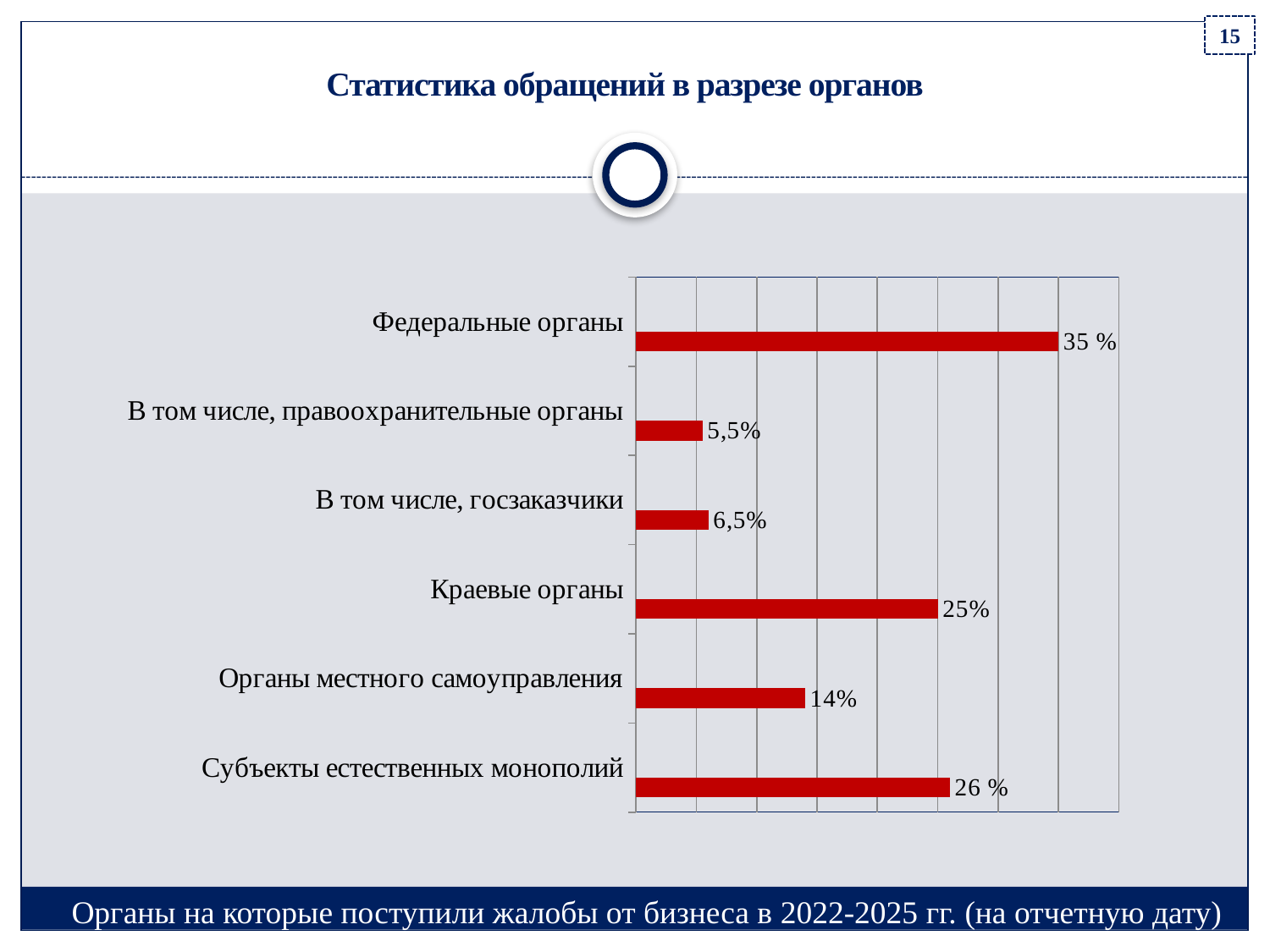

15
Статистика обращений в разрезе органов

### Chart

| Category | Столбец2 | Столбец3 | Столбец4 |
|---|---|---|---|
| Субъекты естественных монополий | 0.26 | None | None |
| Органы местного самоуправления | 0.14 | None | None |
| Краевые органы | 0.25 | None | None |
| В том числе, госзаказчики | 0.06000000000000003 | None | None |
| В том числе, правоохранительные органы | 0.055000000000000014 | None | None |
| Федеральные органы | 0.3500000000000003 | None | None |
   Органы на которые поступили жалобы от бизнеса в 2022-2025 гг. (на отчетную дату)